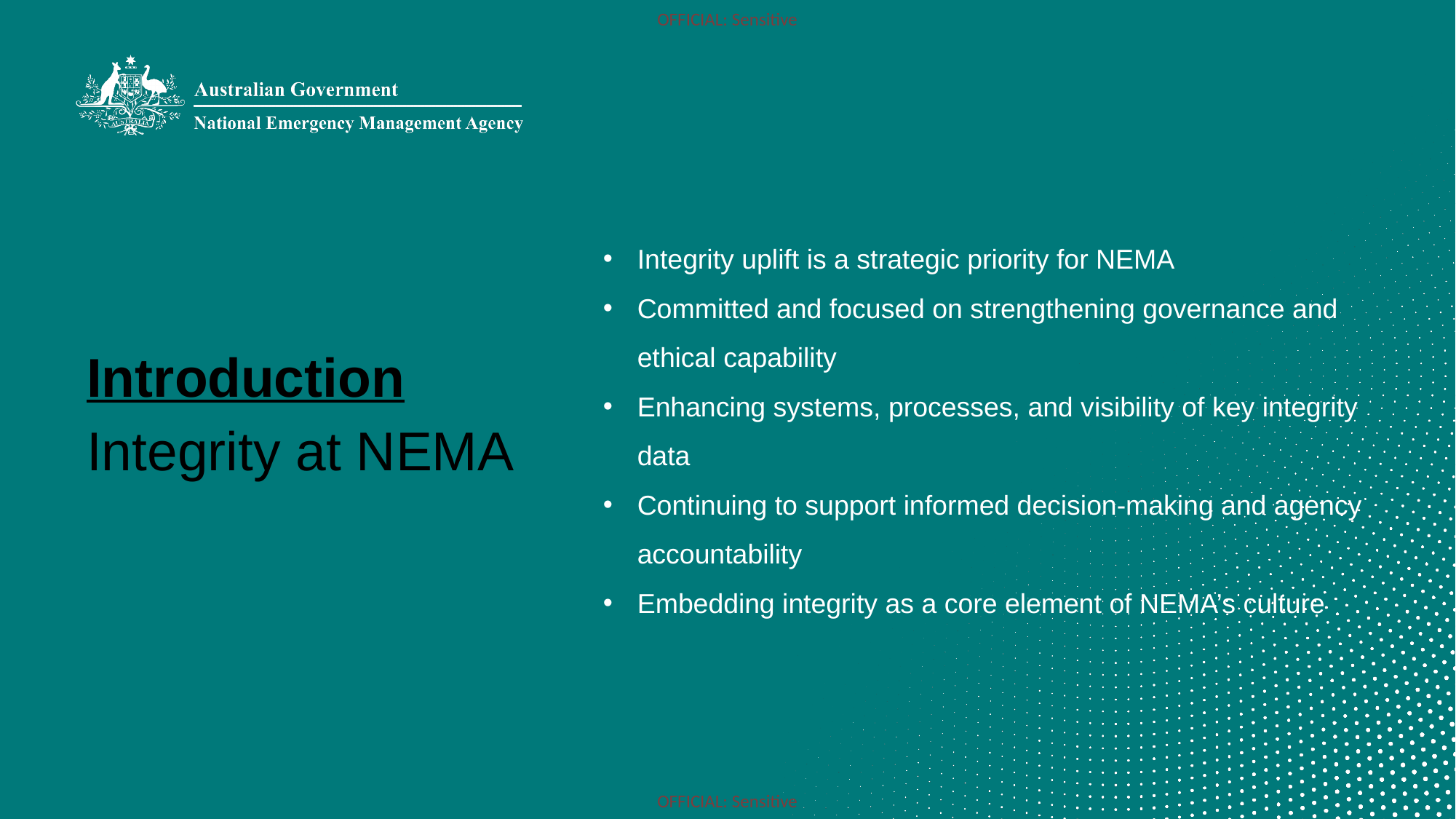

Integrity uplift is a strategic priority for NEMA
Committed and focused on strengthening governance and ethical capability
Enhancing systems, processes, and visibility of key integrity data
Continuing to support informed decision-making and agency accountability
Embedding integrity as a core element of NEMA’s culture

Introduction
Integrity at NEMA